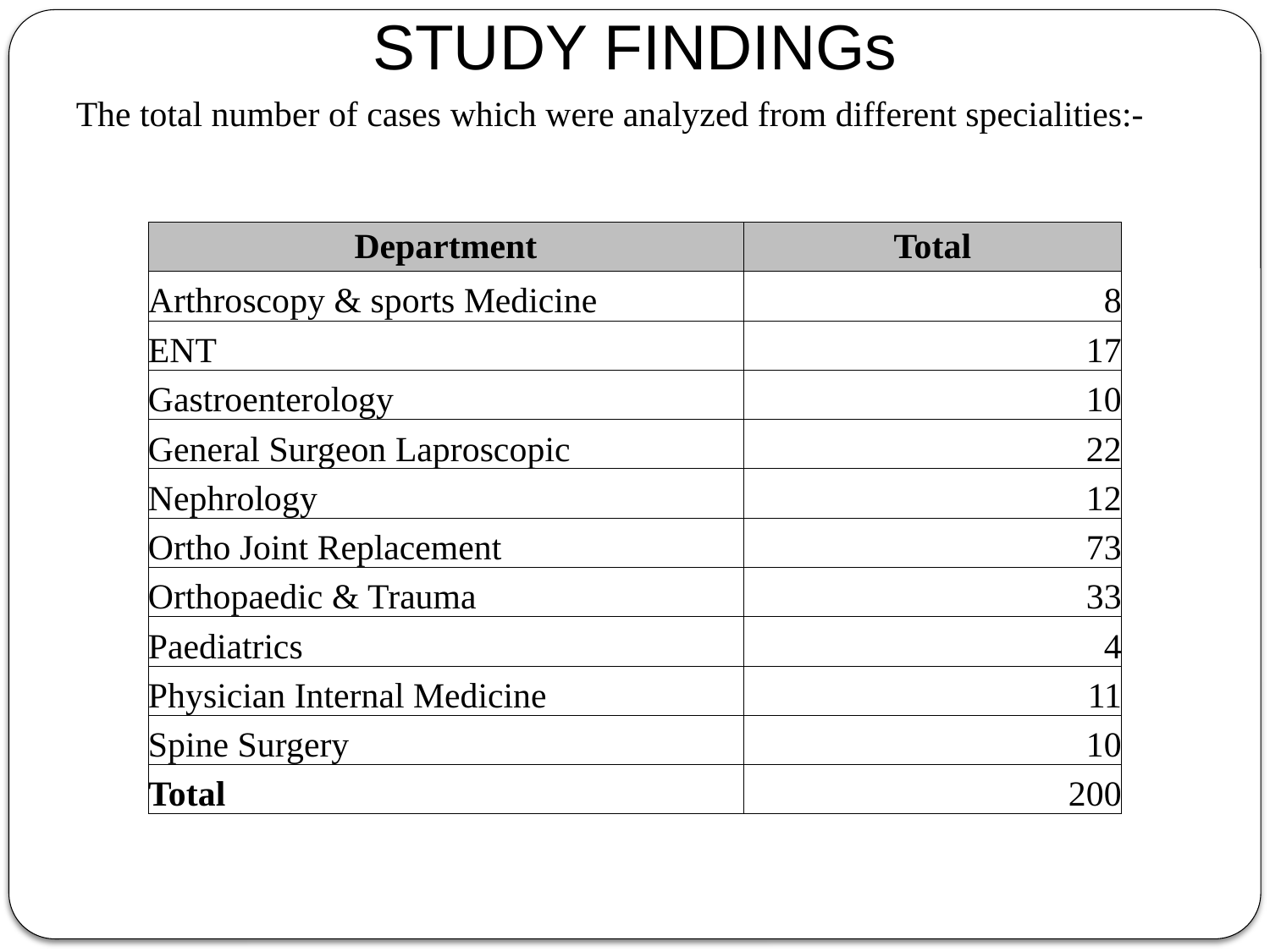

# STUDY FINDINGs
The total number of cases which were analyzed from different specialities:-

| Department | Total |
| --- | --- |
| Arthroscopy & sports Medicine | 8 |
| ENT | 17 |
| Gastroenterology | 10 |
| General Surgeon Laproscopic | 22 |
| Nephrology | 12 |
| Ortho Joint Replacement | 73 |
| Orthopaedic & Trauma | 33 |
| Paediatrics | 4 |
| Physician Internal Medicine | 11 |
| Spine Surgery | 10 |
| Total | 200 |